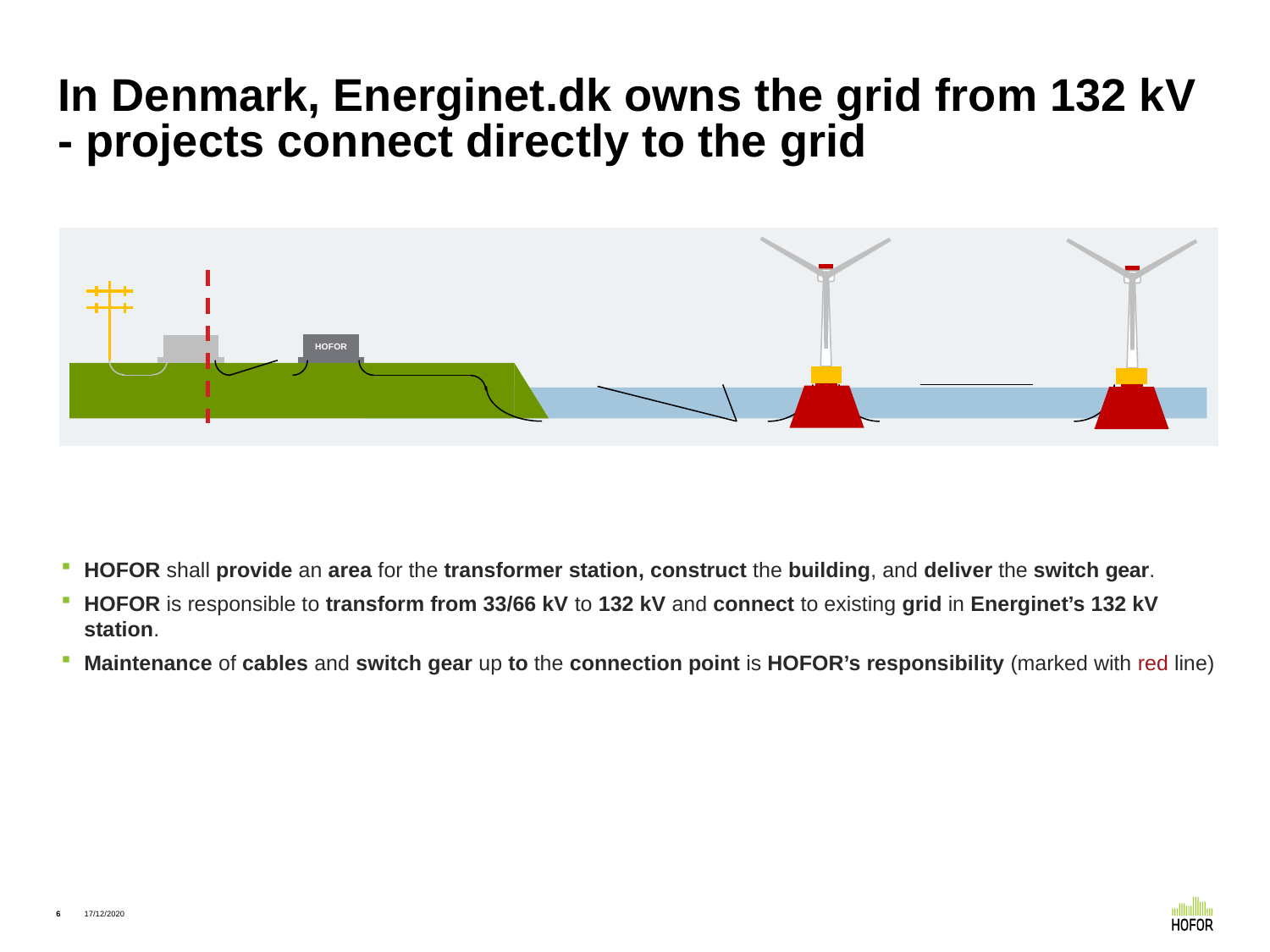

# In Denmark, Energinet.dk owns the grid from 132 kV - projects connect directly to the grid

HOFOR

HOFOR shall provide an area for the transformer station, construct the building, and deliver the switch gear.
HOFOR is responsible to transform from 33/66 kV to 132 kV and connect to existing grid in Energinet’s 132 kV station.
Maintenance of cables and switch gear up to the connection point is HOFOR’s responsibility (marked with red line)

6
17/12/2020